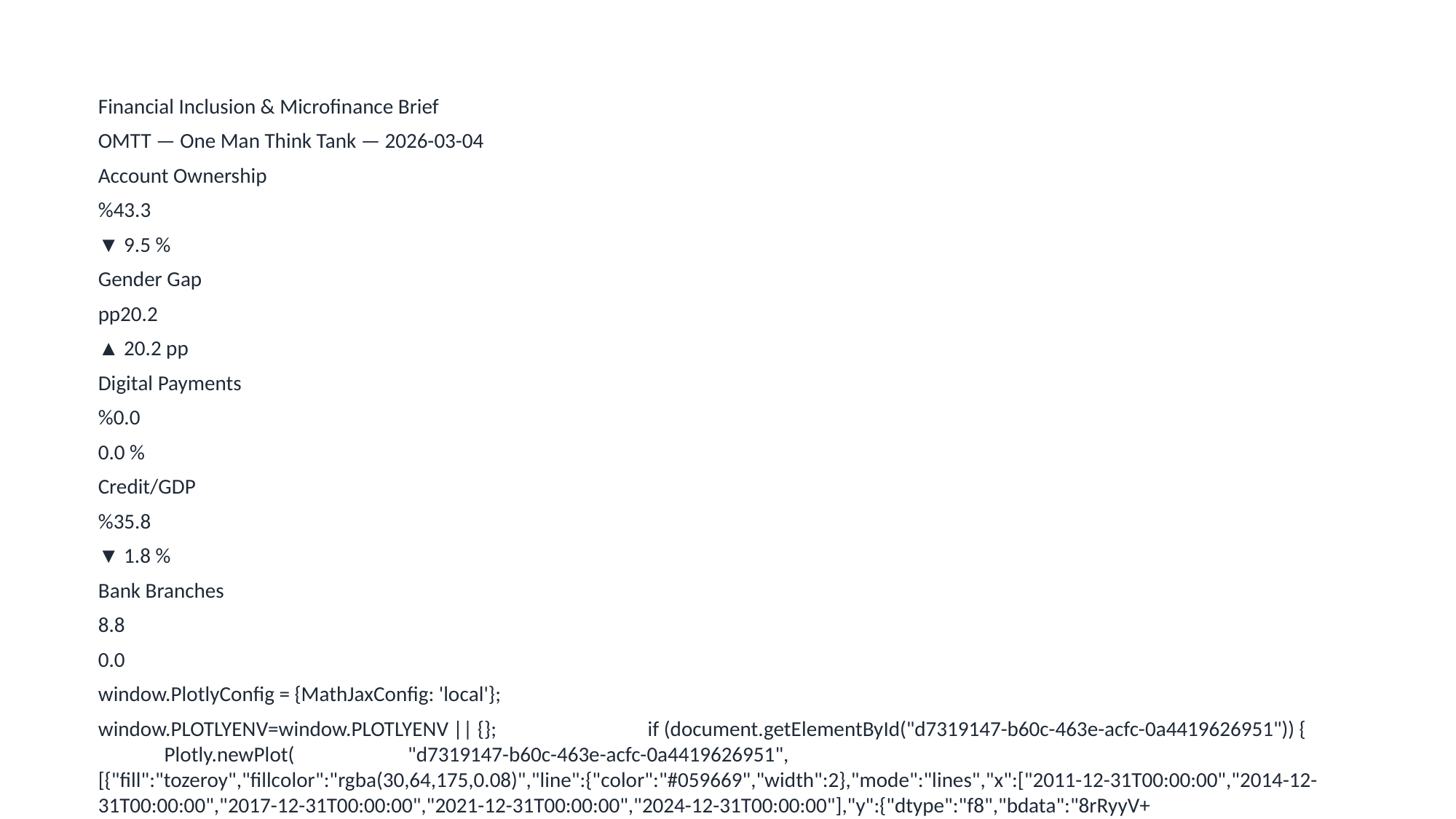

Financial Inclusion & Microfinance Brief
OMTT — One Man Think Tank — 2026-03-04
Account Ownership
%43.3
▼ 9.5 %
Gender Gap
pp20.2
▲ 20.2 pp
Digital Payments
%0.0
0.0 %
Credit/GDP
%35.8
▼ 1.8 %
Bank Branches
8.8
0.0
window.PlotlyConfig = {MathJaxConfig: 'local'};
window.PLOTLYENV=window.PLOTLYENV || {};                                if (document.getElementById("d7319147-b60c-463e-acfc-0a4419626951")) {                    Plotly.newPlot(                        "d7319147-b60c-463e-acfc-0a4419626951",                        [{"fill":"tozeroy","fillcolor":"rgba(30,64,175,0.08)","line":{"color":"#059669","width":2},"mode":"lines","x":["2011-12-31T00:00:00","2014-12-31T00:00:00","2017-12-31T00:00:00","2021-12-31T00:00:00","2024-12-31T00:00:00"],"y":{"dtype":"f8","bdata":"8rRyyV++P0Dlpg1Ppv0+QOWwwz4BBklAiKOhIi1nSkAk2A49WaRFQA=="},"type":"scatter"}],                        {"template":{"data":{"histogram2dcontour":[{"type":"histogram2dcontour","colorbar":{"outlinewidth":0,"ticks":""},"colorscale":[[0.0,"#0d0887"],[0.1111111111111111,"#46039f"],[0.2222222222222222,"#7201a8"],[0.3333333333333333,"#9c179e"],[0.4444444444444444,"#bd3786"],...